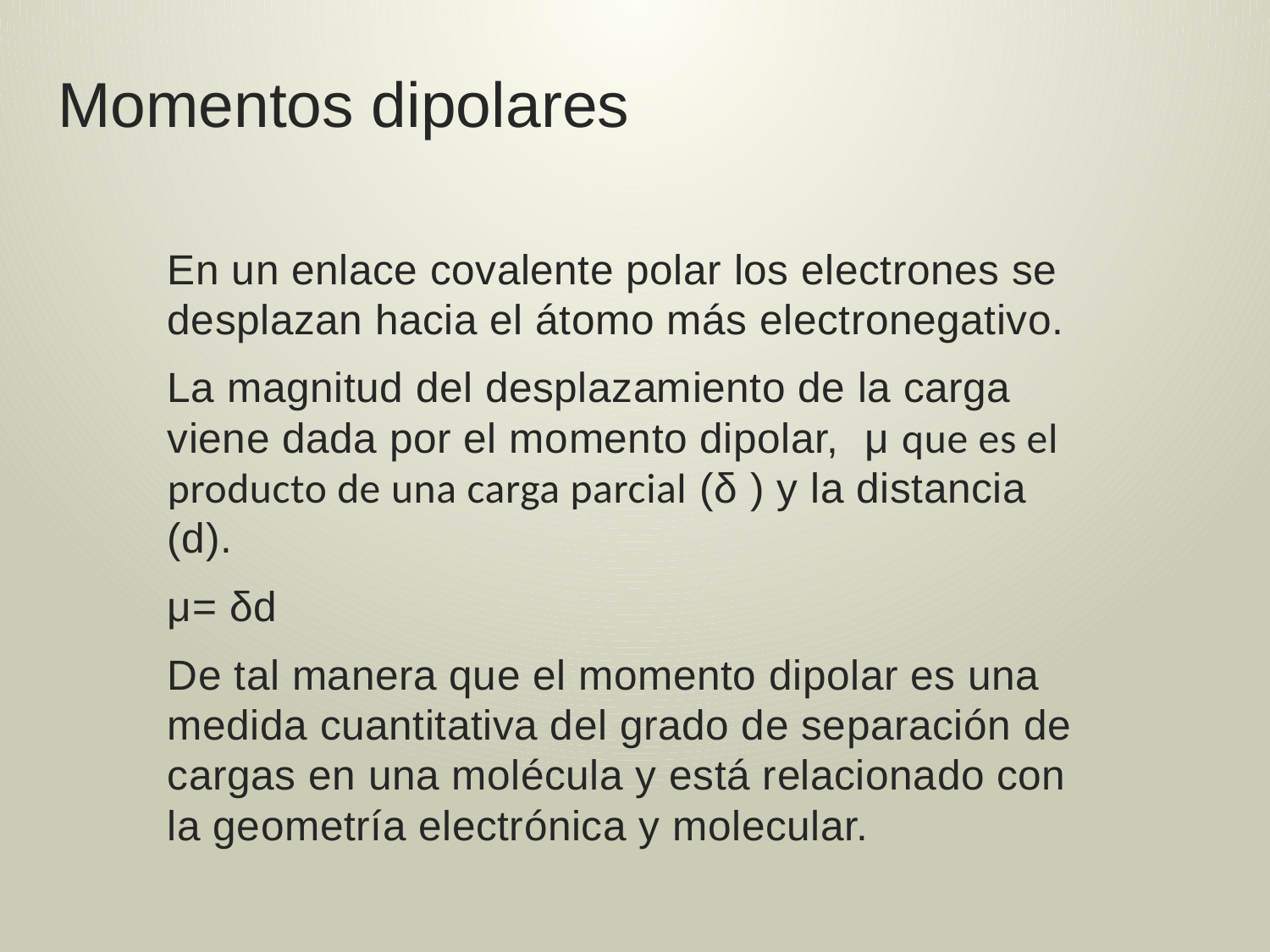

# Momentos dipolares
En un enlace covalente polar los electrones se desplazan hacia el átomo más electronegativo.
La magnitud del desplazamiento de la carga viene dada por el momento dipolar,  μ que es el producto de una carga parcial (δ ) y la distancia (d).
μ= δd
De tal manera que el momento dipolar es una medida cuantitativa del grado de separación de cargas en una molécula y está relacionado con la geometría electrónica y molecular.